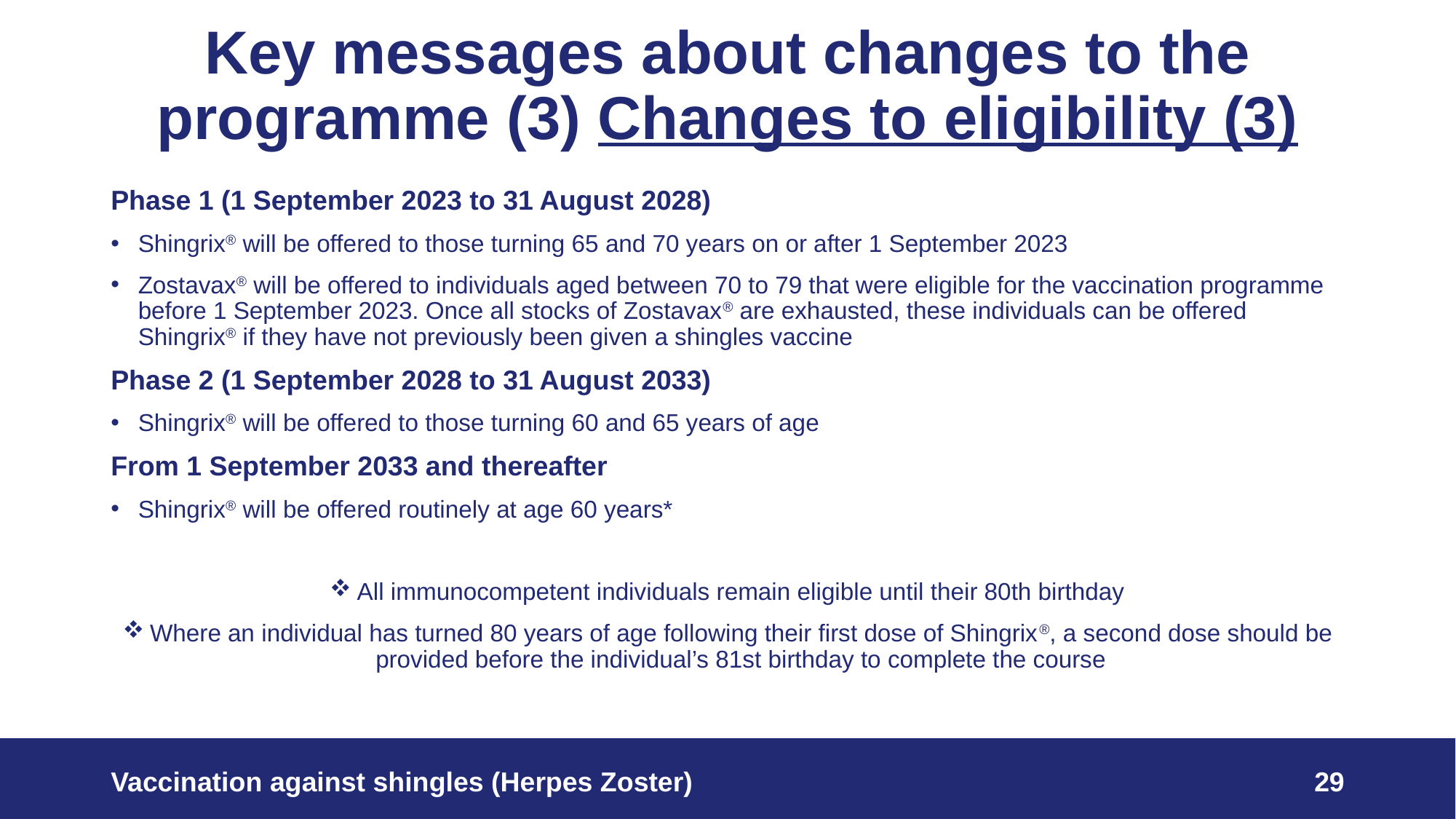

# Key messages about changes to the programme (3) Changes to eligibility (3)
Phase 1 (1 September 2023 to 31 August 2028)
Shingrix® will be offered to those turning 65 and 70 years on or after 1 September 2023
Zostavax® will be offered to individuals aged between 70 to 79 that were eligible for the vaccination programme before 1 September 2023. Once all stocks of Zostavax® are exhausted, these individuals can be offered Shingrix® if they have not previously been given a shingles vaccine
Phase 2 (1 September 2028 to 31 August 2033)
Shingrix® will be offered to those turning 60 and 65 years of age
From 1 September 2033 and thereafter
Shingrix® will be offered routinely at age 60 years*

All immunocompetent individuals remain eligible until their 80th birthday
Where an individual has turned 80 years of age following their first dose of Shingrix®, a second dose should be provided before the individual’s 81st birthday to complete the course

Vaccination against shingles (Herpes Zoster)

29